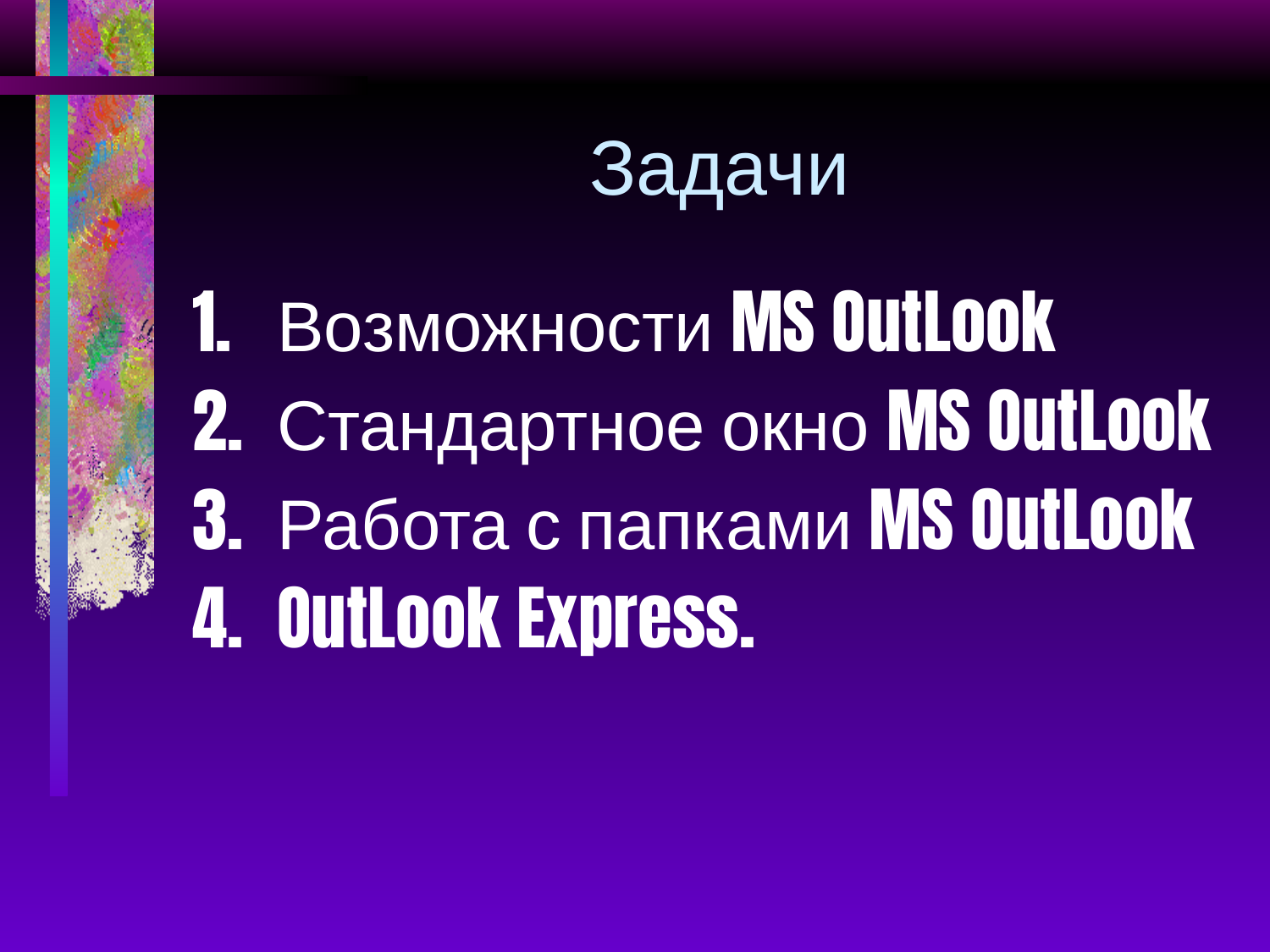

# Задачи
Возможности MS OutLook
Стандартное окно MS OutLook
Работа с папками MS OutLook
OutLook Express.